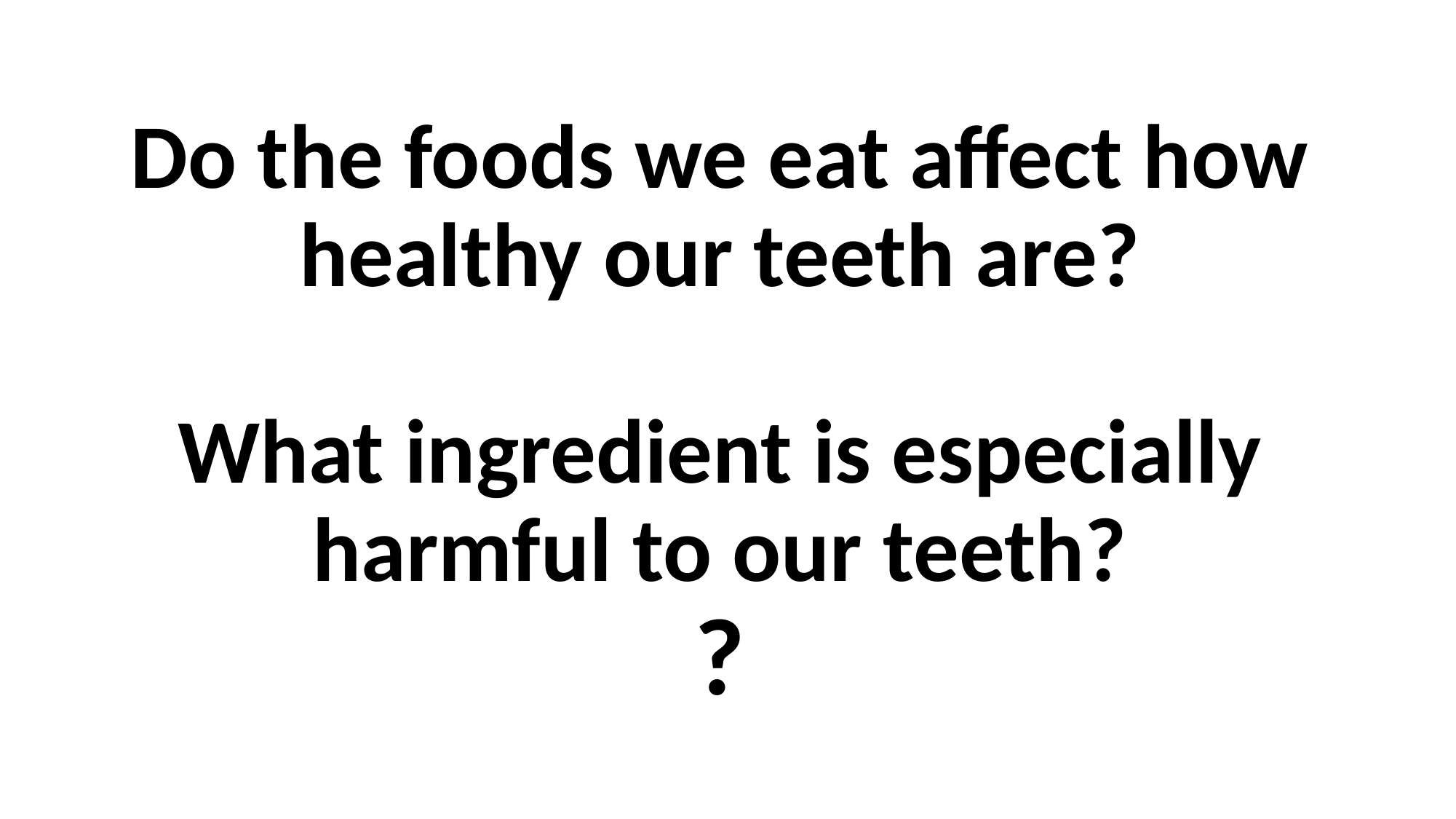

# Do the foods we eat affect how healthy our teeth are? What ingredient is especially harmful to our teeth? ?